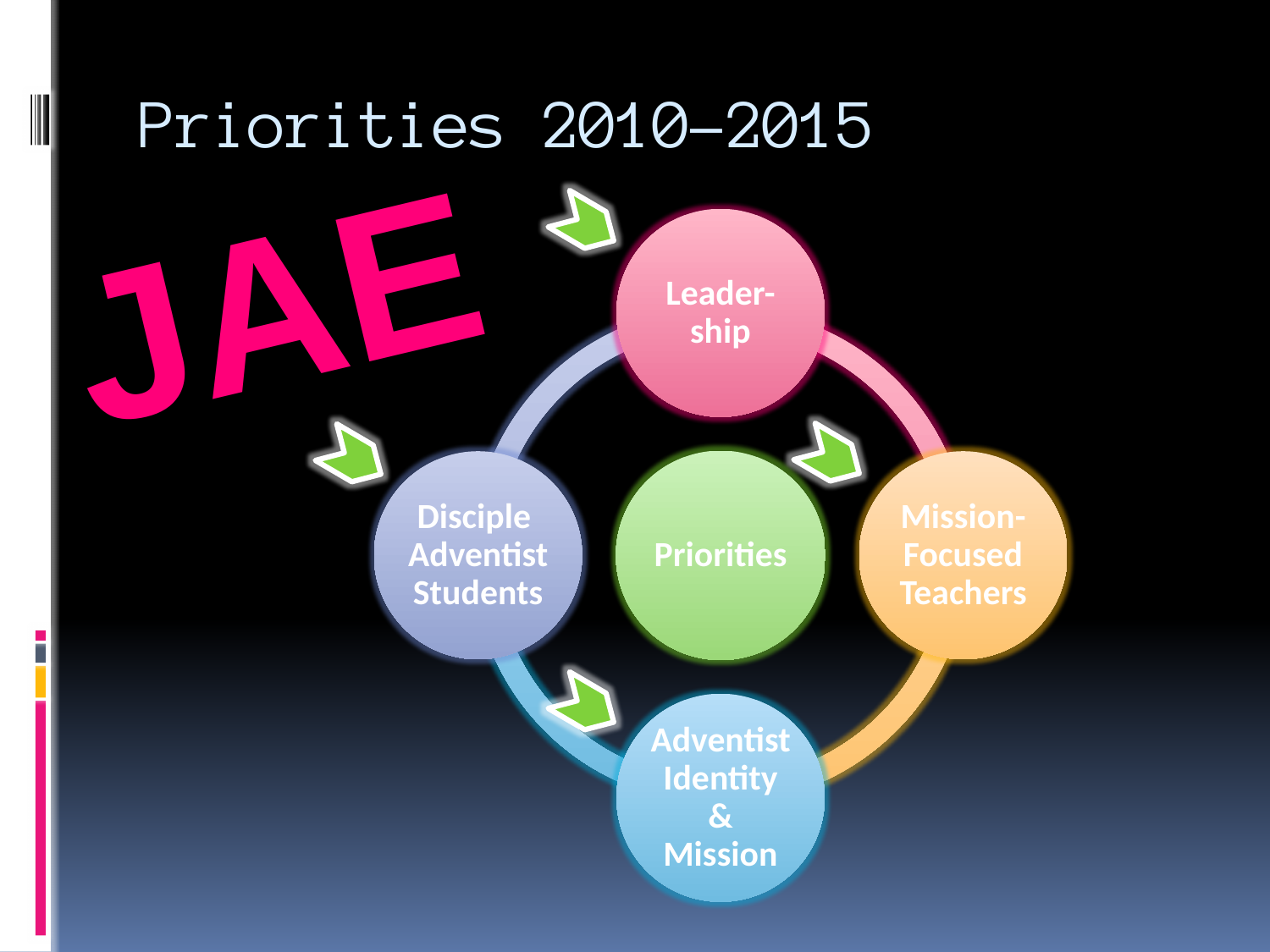

# Priorities 2010-2015
JAE

Priorities
Leader-ship
Mission-Focused Teachers
Adventist Identity & Mission
Disciple
Adventist Students